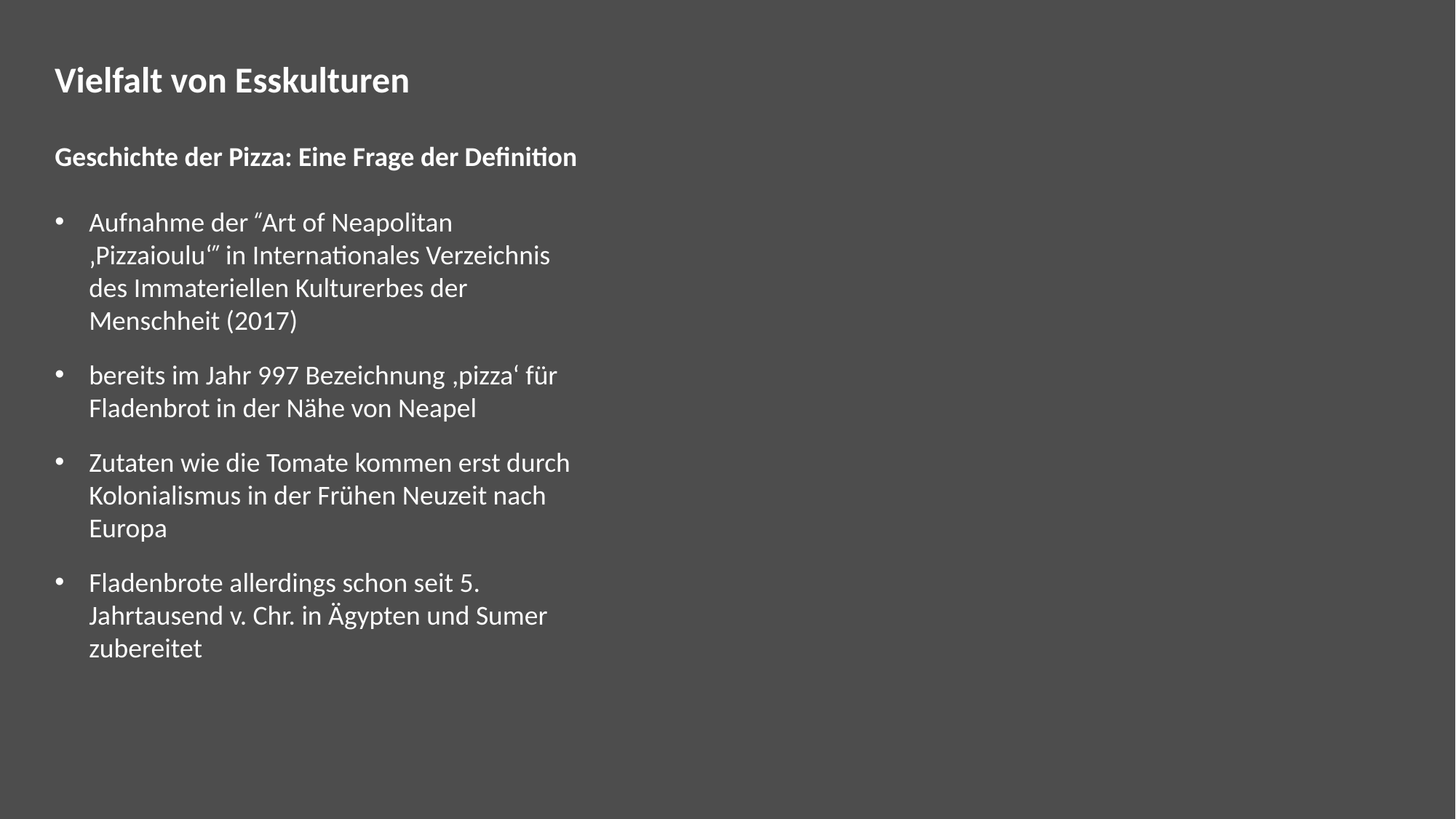

Geschichte der Pizza: Eine Frage der Definition
Vielfalt von Esskulturen
Geschichte der Pizza: Eine Frage der Definition

Aufnahme der “Art of Neapolitan ‚Pizzaioulu‘” in Internationales Verzeichnis des Immateriellen Kulturerbes der Menschheit (2017)

bereits im Jahr 997 Bezeichnung ,pizza‘ für Fladenbrot in der Nähe von Neapel

Zutaten wie die Tomate kommen erst durch Kolonialismus in der Frühen Neuzeit nach Europa

Fladenbrote allerdings schon seit 5. Jahrtausend v. Chr. in Ägypten und Sumer zubereitet